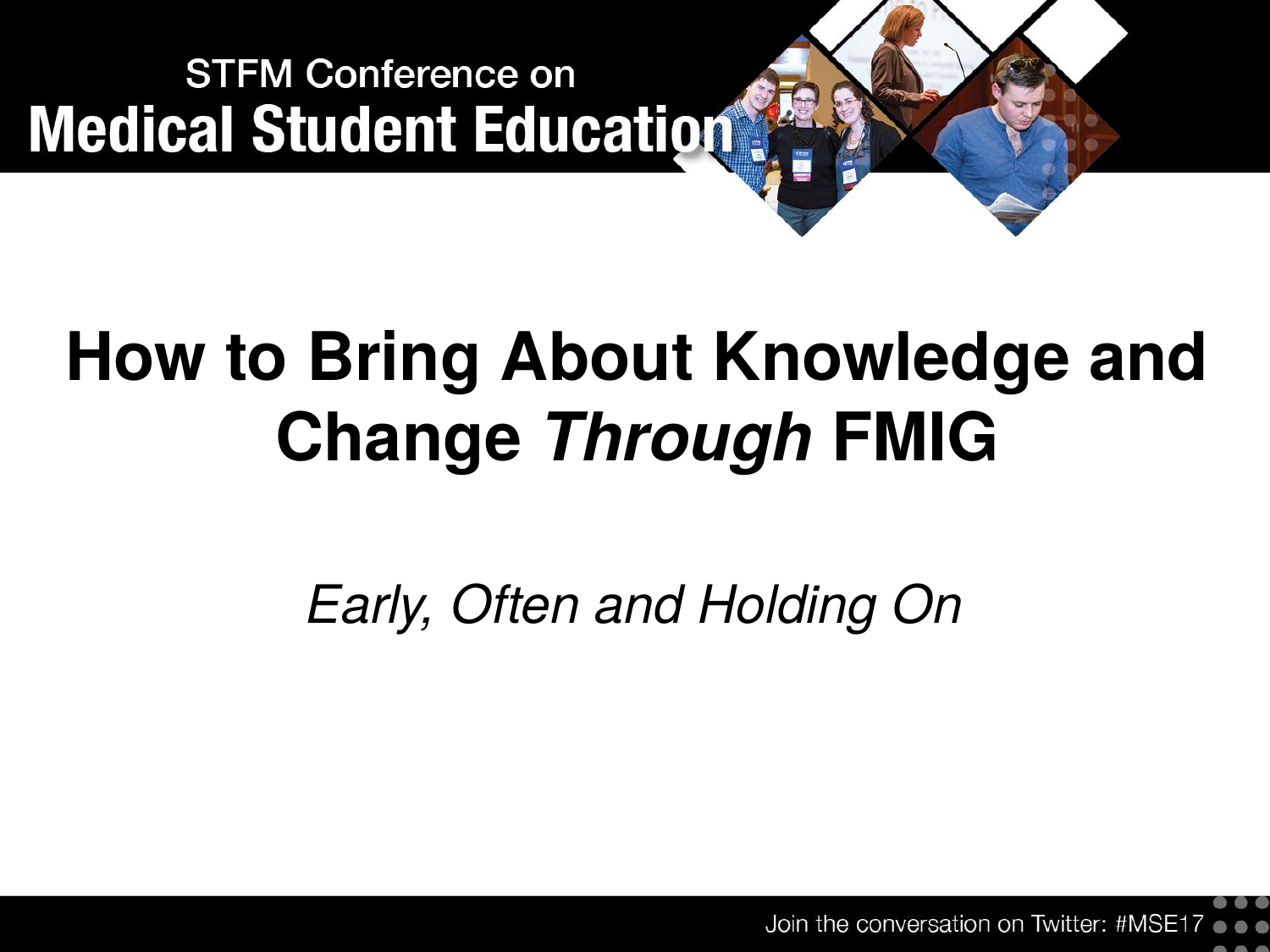

# How to Bring About Knowledge and Change Through FMIG
Early, Often and Holding On